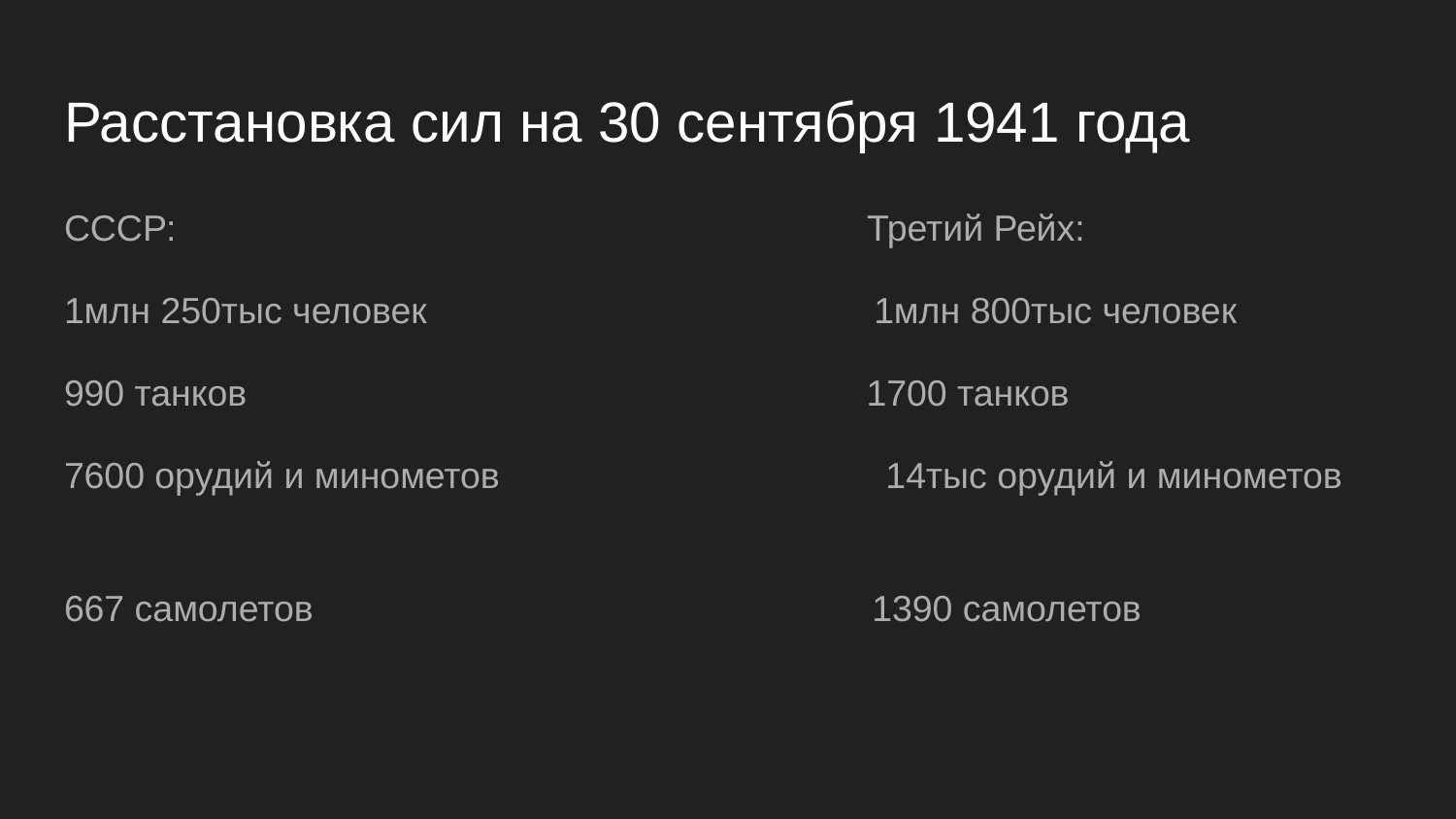

# Расстановка сил на 30 сентября 1941 года

СССР:                                                                    Третий Рейх:
1млн 250тыс человек                                            1млн 800тыс человек
990 танков                                                             1700 танков
7600 орудий и минометов                                      14тыс орудий и минометов
667 самолетов                                                       1390 самолетов